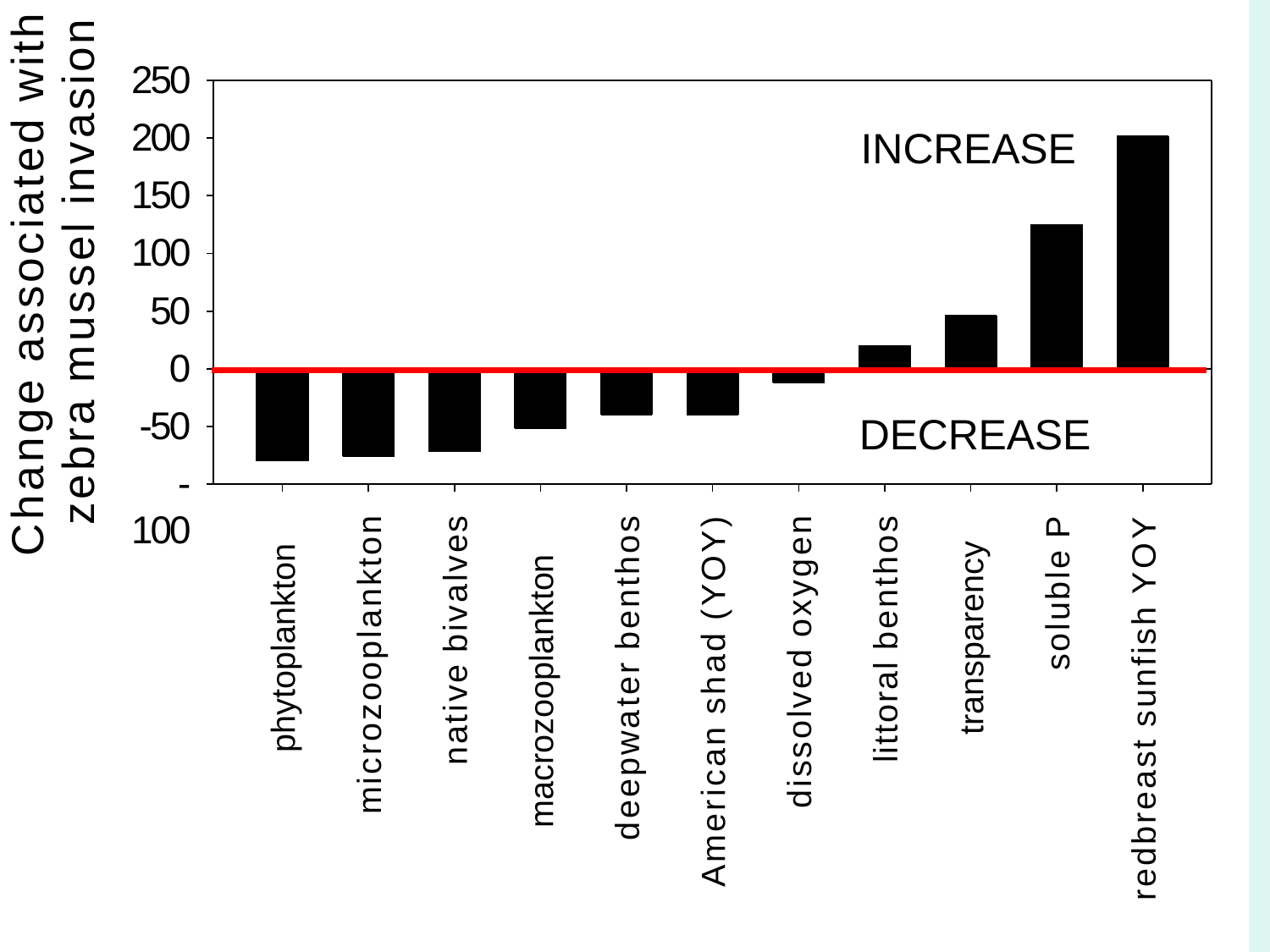

Change associated with  zebra mussel invasion
Ecological Effects
250
200
150
100
50
0
-50
-100

# INCREASE
DECREASE
American shad (YOY)
phytoplankton
microzooplankton
native bivalves
macrozooplankton
deepwater benthos
dissolved oxygen
littoral benthos
transparency
soluble P
redbreast sunfish YOY